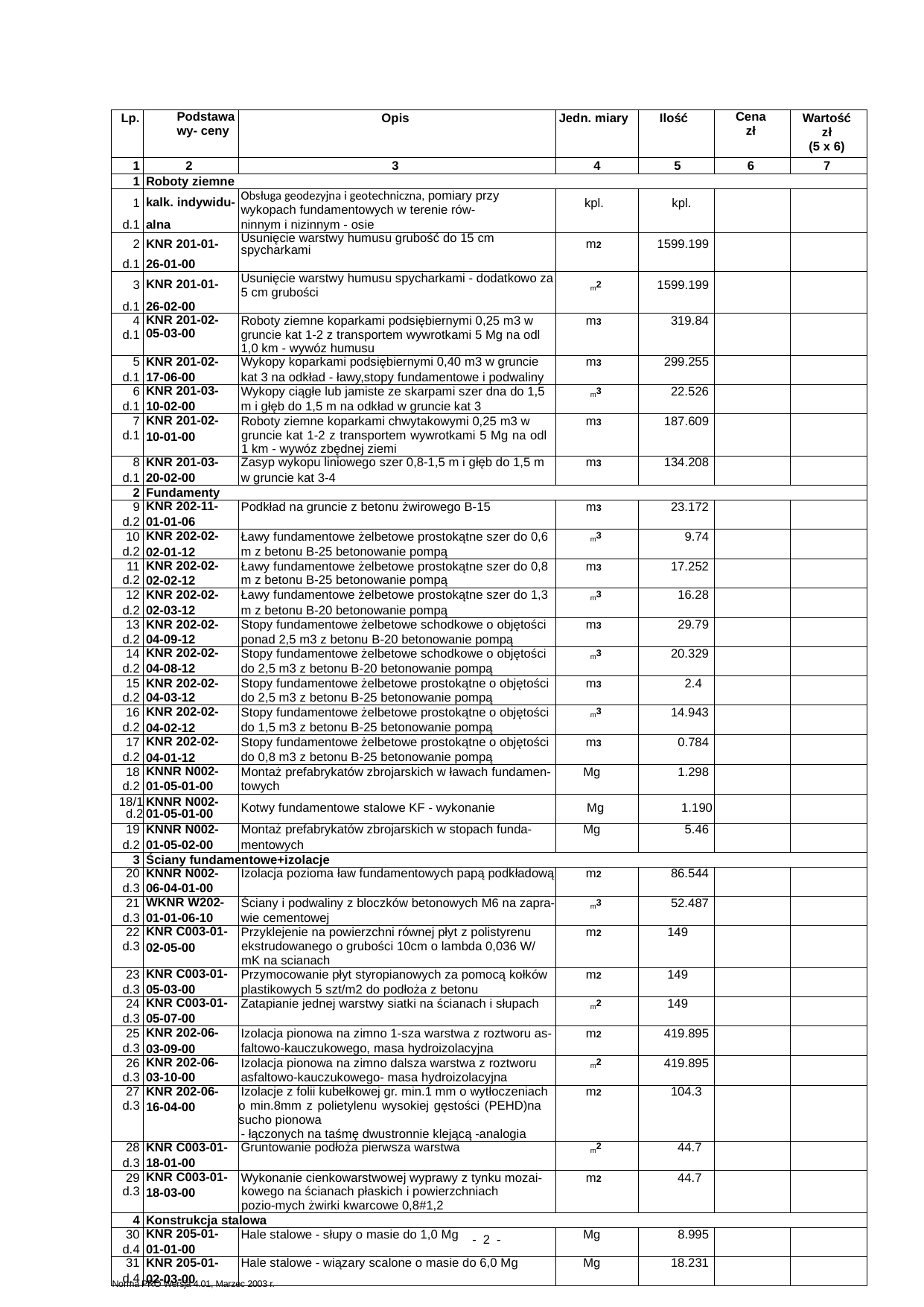

| Lp. | Podstawa wy- ceny | Opis | Jedn. miary | Ilość | Cena zł | Wartość zł (5 x 6) |
| --- | --- | --- | --- | --- | --- | --- |
| 1 | 2 | 3 | 4 | 5 | 6 | 7 |
| 1 | Roboty ziemne |  |  |  |  |  |
| 1 | kalk. indywidu- | Obsługa geodezyjna i geotechniczna, pomiary przy wykopach fundamentowych w terenie rów- | kpl. | kpl. |  |  |
| d.1 | alna | ninnym i nizinnym - osie |  |  |  |  |
| 2 | KNR 201-01- | Usunięcie warstwy humusu grubość do 15 cm spycharkami | m2 | 1599.199 |  |  |
| d.1 | 26-01-00 |  |  |  |  |  |
| 3 | KNR 201-01- | Usunięcie warstwy humusu spycharkami - dodatkowo za 5 cm grubości | m2 | 1599.199 |  |  |
| d.1 | 26-02-00 |  |  |  |  |  |
| 4 | KNR 201-02- | Roboty ziemne koparkami podsiębiernymi 0,25 m3 w | m3 | 319.84 |  |  |
| d.1 | 05-03-00 | gruncie kat 1-2 z transportem wywrotkami 5 Mg na odl |  |  |  |  |
|  |  | 1,0 km - wywóz humusu |  |  |  |  |
| 5 | KNR 201-02- | Wykopy koparkami podsiębiernymi 0,40 m3 w gruncie | m3 | 299.255 |  |  |
| d.1 | 17-06-00 | kat 3 na odkład - ławy,stopy fundamentowe i podwaliny |  |  |  |  |
| 6 | KNR 201-03- | Wykopy ciągłe lub jamiste ze skarpami szer dna do 1,5 | m3 | 22.526 |  |  |
| d.1 | 10-02-00 | m i głęb do 1,5 m na odkład w gruncie kat 3 |  |  |  |  |
| 7 | KNR 201-02- | Roboty ziemne koparkami chwytakowymi 0,25 m3 w | m3 | 187.609 |  |  |
| d.1 | 10-01-00 | gruncie kat 1-2 z transportem wywrotkami 5 Mg na odl 1 km - wywóz zbędnej ziemi |  |  |  |  |
| 8 | KNR 201-03- | Zasyp wykopu liniowego szer 0,8-1,5 m i głęb do 1,5 m | m3 | 134.208 |  |  |
| d.1 | 20-02-00 | w gruncie kat 3-4 |  |  |  |  |
| 2 | Fundamenty |  |  |  |  |  |
| 9 | KNR 202-11- | Podkład na gruncie z betonu żwirowego B-15 | m3 | 23.172 |  |  |
| d.2 | 01-01-06 |  |  |  |  |  |
| 10 | KNR 202-02- | Ławy fundamentowe żelbetowe prostokątne szer do 0,6 | m3 | 9.74 |  |  |
| d.2 | 02-01-12 | m z betonu B-25 betonowanie pompą |  |  |  |  |
| 11 | KNR 202-02- | Ławy fundamentowe żelbetowe prostokątne szer do 0,8 | m3 | 17.252 |  |  |
| d.2 | 02-02-12 | m z betonu B-25 betonowanie pompą |  |  |  |  |
| 12 | KNR 202-02- | Ławy fundamentowe żelbetowe prostokątne szer do 1,3 | m3 | 16.28 |  |  |
| d.2 | 02-03-12 | m z betonu B-20 betonowanie pompą |  |  |  |  |
| 13 | KNR 202-02- | Stopy fundamentowe żelbetowe schodkowe o objętości | m3 | 29.79 |  |  |
| d.2 | 04-09-12 | ponad 2,5 m3 z betonu B-20 betonowanie pompą |  |  |  |  |
| 14 | KNR 202-02- | Stopy fundamentowe żelbetowe schodkowe o objętości | m3 | 20.329 |  |  |
| d.2 | 04-08-12 | do 2,5 m3 z betonu B-20 betonowanie pompą |  |  |  |  |
| 15 | KNR 202-02- | Stopy fundamentowe żelbetowe prostokątne o objętości | m3 | 2.4 |  |  |
| d.2 | 04-03-12 | do 2,5 m3 z betonu B-25 betonowanie pompą |  |  |  |  |
| 16 | KNR 202-02- | Stopy fundamentowe żelbetowe prostokątne o objętości | m3 | 14.943 |  |  |
| d.2 | 04-02-12 | do 1,5 m3 z betonu B-25 betonowanie pompą |  |  |  |  |
| 17 | KNR 202-02- | Stopy fundamentowe żelbetowe prostokątne o objętości | m3 | 0.784 |  |  |
| d.2 | 04-01-12 | do 0,8 m3 z betonu B-25 betonowanie pompą |  |  |  |  |
| 18 | KNNR N002- | Montaż prefabrykatów zbrojarskich w ławach fundamen- | Mg | 1.298 |  |  |
| d.2 | 01-05-01-00 | towych |  |  |  |  |
| 18/1 d.2 | KNNR N002- 01-05-01-00 | Kotwy fundamentowe stalowe KF - wykonanie | Mg | 1.190 |  |  |
| 19 | KNNR N002- | Montaż prefabrykatów zbrojarskich w stopach funda- | Mg | 5.46 |  |  |
| d.2 | 01-05-02-00 | mentowych |  |  |  |  |
| 3 | Ściany fundamentowe+izolacje |  |  |  |  |  |
| 20 | KNNR N002- | Izolacja pozioma ław fundamentowych papą podkładową | m2 | 86.544 |  |  |
| d.3 | 06-04-01-00 |  |  |  |  |  |
| 21 | WKNR W202- | Ściany i podwaliny z bloczków betonowych M6 na zapra- | m3 | 52.487 |  |  |
| d.3 | 01-01-06-10 | wie cementowej |  |  |  |  |
| 22 | KNR C003-01- | Przyklejenie na powierzchni równej płyt z polistyrenu | m2 | 149 |  |  |
| d.3 | 02-05-00 | ekstrudowanego o grubości 10cm o lambda 0,036 W/ mK na scianach |  |  |  |  |
| 23 | KNR C003-01- | Przymocowanie płyt styropianowych za pomocą kołków | m2 | 149 |  |  |
| d.3 | 05-03-00 | plastikowych 5 szt/m2 do podłoża z betonu |  |  |  |  |
| 24 | KNR C003-01- | Zatapianie jednej warstwy siatki na ścianach i słupach | m2 | 149 |  |  |
| d.3 | 05-07-00 |  |  |  |  |  |
| 25 | KNR 202-06- | Izolacja pionowa na zimno 1-sza warstwa z roztworu as- | m2 | 419.895 |  |  |
| d.3 | 03-09-00 | faltowo-kauczukowego, masa hydroizolacyjna |  |  |  |  |
| 26 | KNR 202-06- | Izolacja pionowa na zimno dalsza warstwa z roztworu | m2 | 419.895 |  |  |
| d.3 | 03-10-00 | asfaltowo-kauczukowego- masa hydroizolacyjna |  |  |  |  |
| 27 | KNR 202-06- | Izolacje z folii kubełkowej gr. min.1 mm o wytłoczeniach | m2 | 104.3 |  |  |
| d.3 | 16-04-00 | o min.8mm z polietylenu wysokiej gęstości (PEHD)na sucho pionowa |  |  |  |  |
|  |  | - łączonych na taśmę dwustronnie klejącą -analogia |  |  |  |  |
| 28 | KNR C003-01- | Gruntowanie podłoża pierwsza warstwa | m2 | 44.7 |  |  |
| d.3 | 18-01-00 |  |  |  |  |  |
| 29 | KNR C003-01- | Wykonanie cienkowarstwowej wyprawy z tynku mozai- | m2 | 44.7 |  |  |
| d.3 | 18-03-00 | kowego na ścianach płaskich i powierzchniach pozio-mych żwirki kwarcowe 0,8#1,2 |  |  |  |  |
| 4 | Konstrukcja stalowa |  |  |  |  |  |
| 30 | KNR 205-01- | Hale stalowe - słupy o masie do 1,0 Mg | Mg | 8.995 |  |  |
| d.4 | 01-01-00 |  |  |  |  |  |
| 31 | KNR 205-01- | Hale stalowe - wiązary scalone o masie do 6,0 Mg | Mg | 18.231 |  |  |
| d.4 | 02-03-00 |  |  |  |  |  |
- 2 -
Norma PRO Wersja 4.01, Marzec 2003 r.